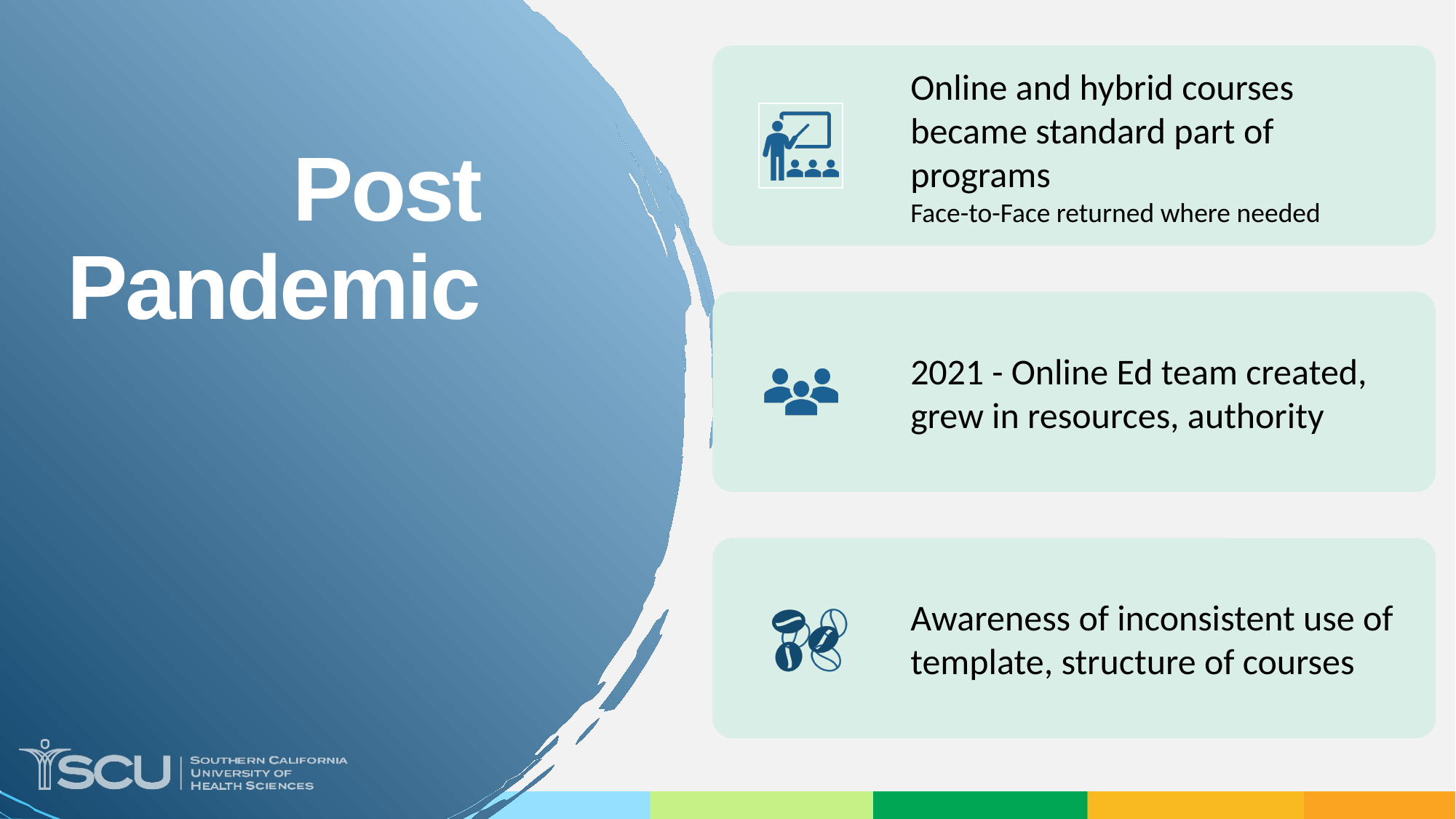

# Post Pandemic
Online and hybrid courses became standard part of programs
Face-to-Face returned where needed
2021 - Online Ed team created, grew in resources, authority
Awareness of inconsistent use of template, structure of courses